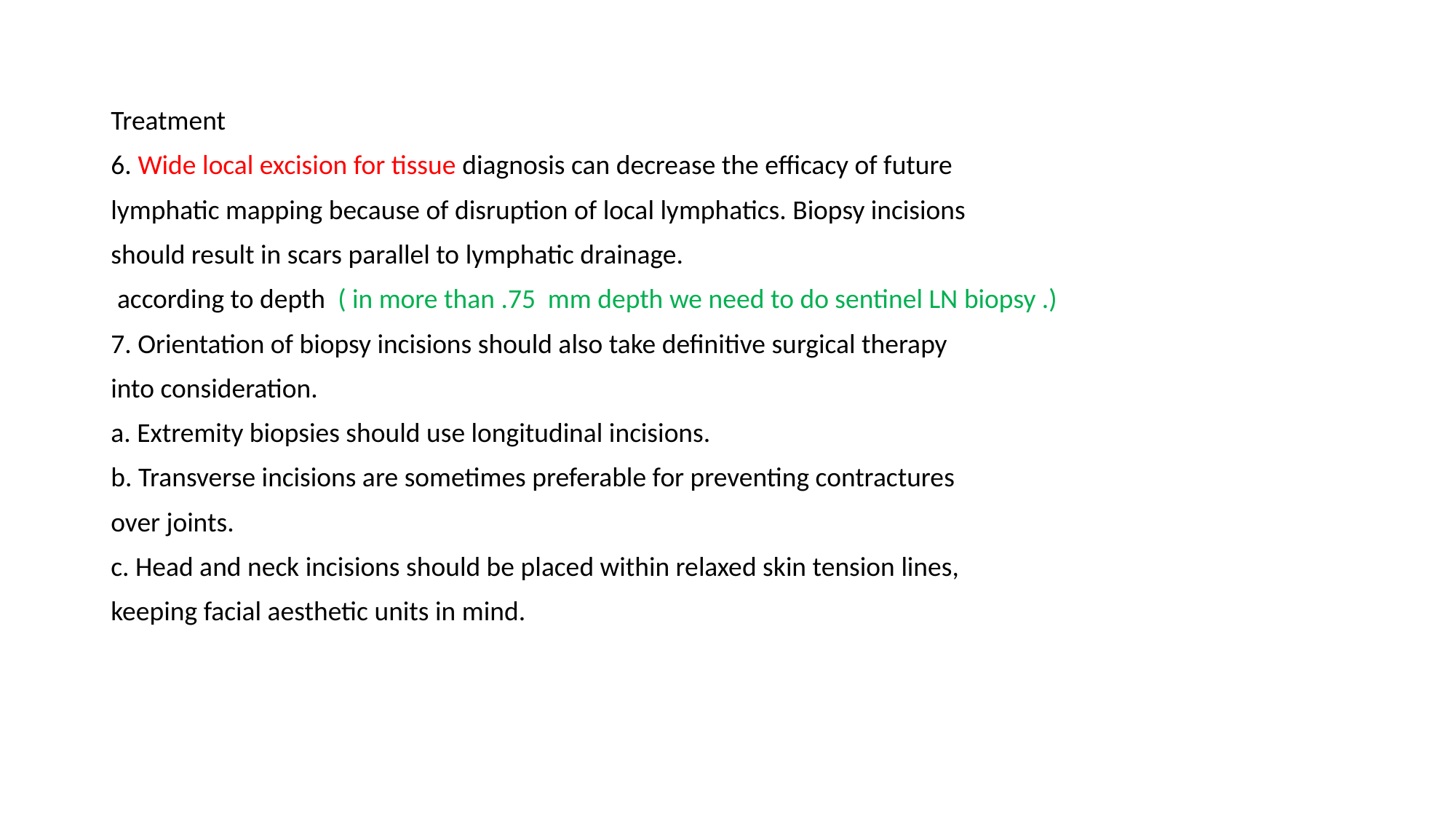

Treatment
6. Wide local excision for tissue diagnosis can decrease the efficacy of future
lymphatic mapping because of disruption of local lymphatics. Biopsy incisions
should result in scars parallel to lymphatic drainage.
 according to depth  ( in more than .75  mm depth we need to do sentinel LN biopsy .)
7. Orientation of biopsy incisions should also take definitive surgical therapy
into consideration.
a. Extremity biopsies should use longitudinal incisions.
b. Transverse incisions are sometimes preferable for preventing contractures
over joints.
c. Head and neck incisions should be placed within relaxed skin tension lines,
keeping facial aesthetic units in mind.